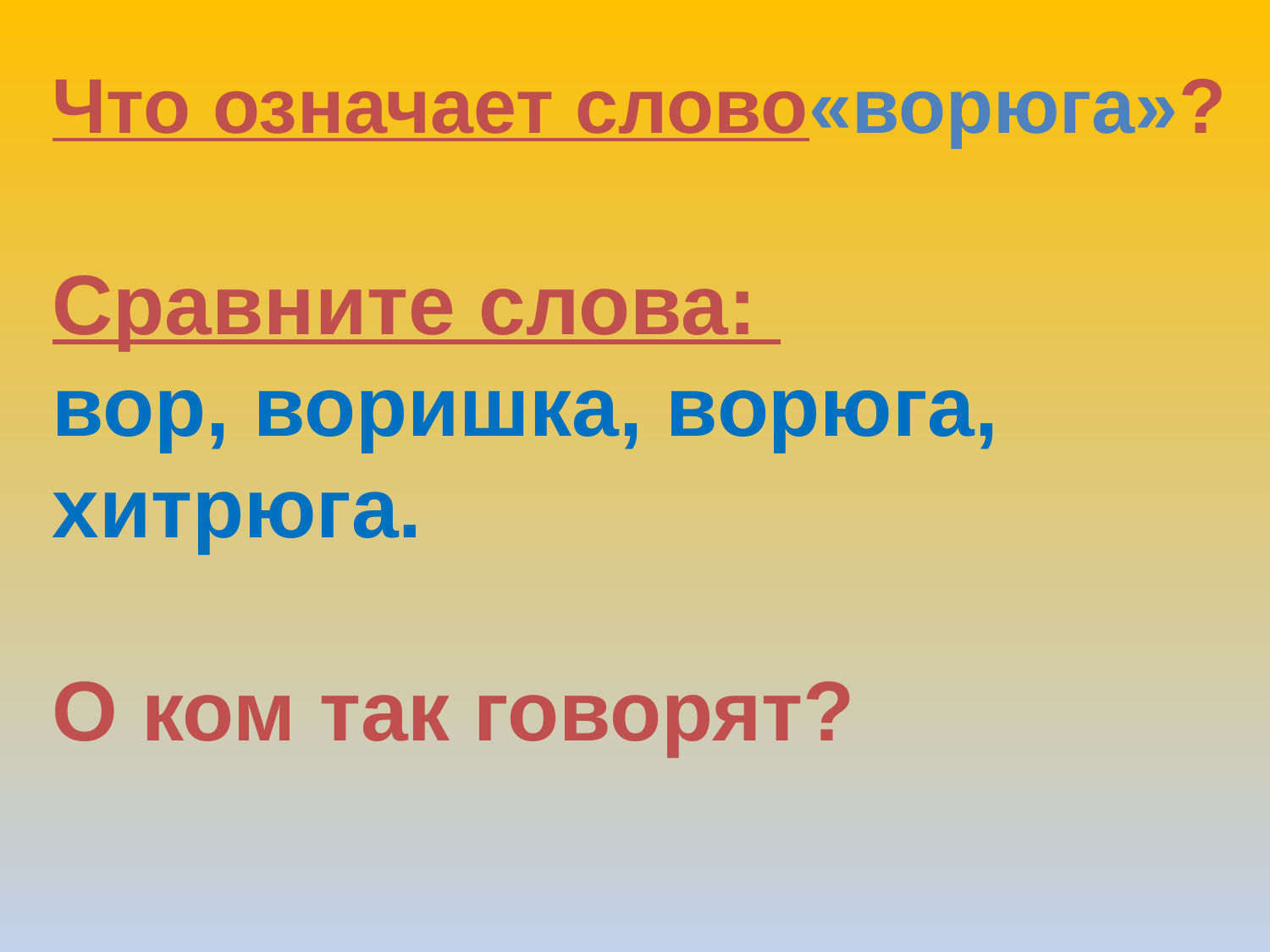

Что означает слово«ворюга»?

Сравните слова:
вор, воришка, ворюга, хитрюга.

О ком так говорят?